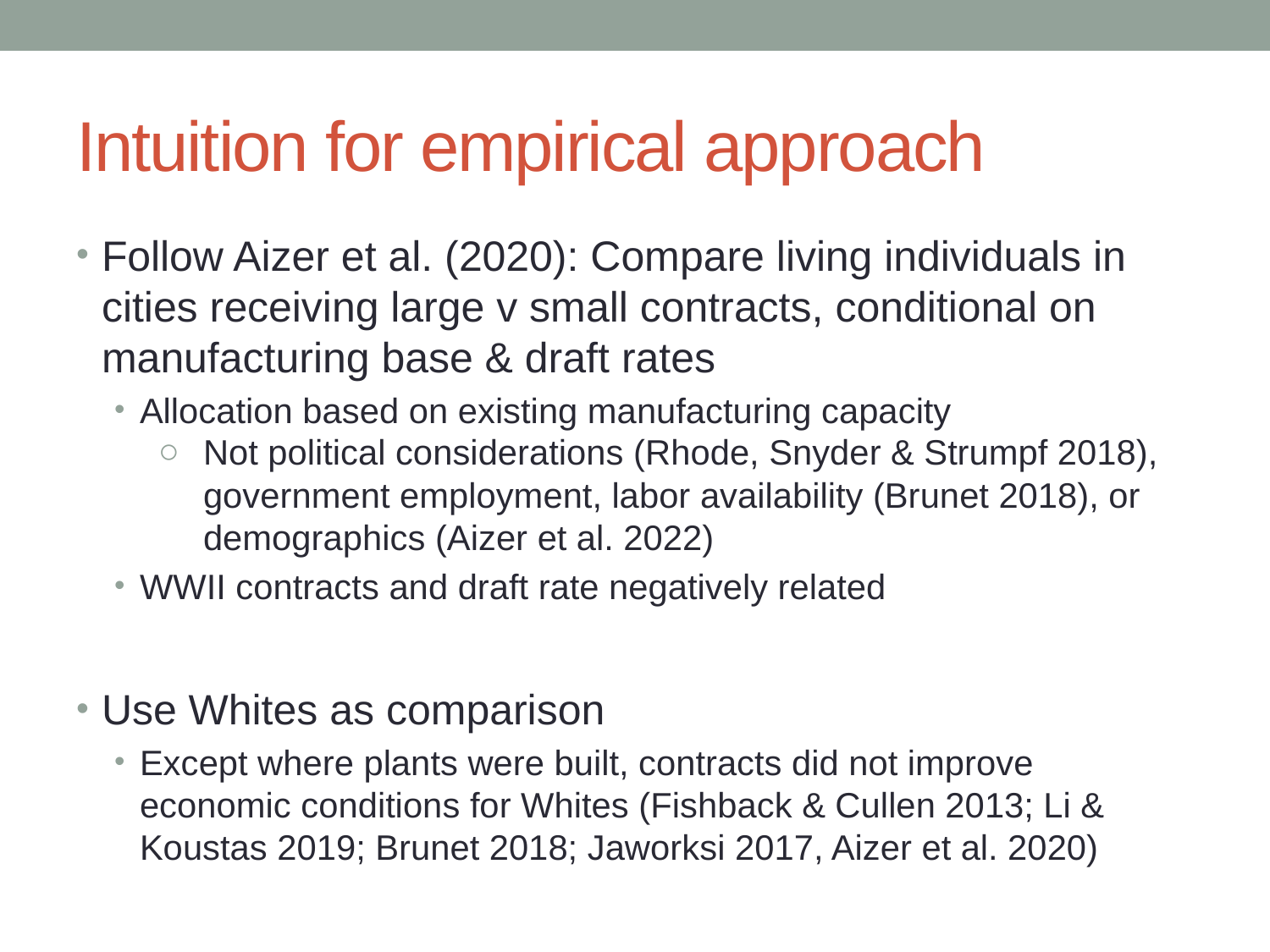

# Intuition for empirical approach
Follow Aizer et al. (2020): Compare living individuals in cities receiving large v small contracts, conditional on manufacturing base & draft rates
Allocation based on existing manufacturing capacity
Not political considerations (Rhode, Snyder & Strumpf 2018), government employment, labor availability (Brunet 2018), or demographics (Aizer et al. 2022)
WWII contracts and draft rate negatively related

Use Whites as comparison
Except where plants were built, contracts did not improve economic conditions for Whites (Fishback & Cullen 2013; Li & Koustas 2019; Brunet 2018; Jaworksi 2017, Aizer et al. 2020)